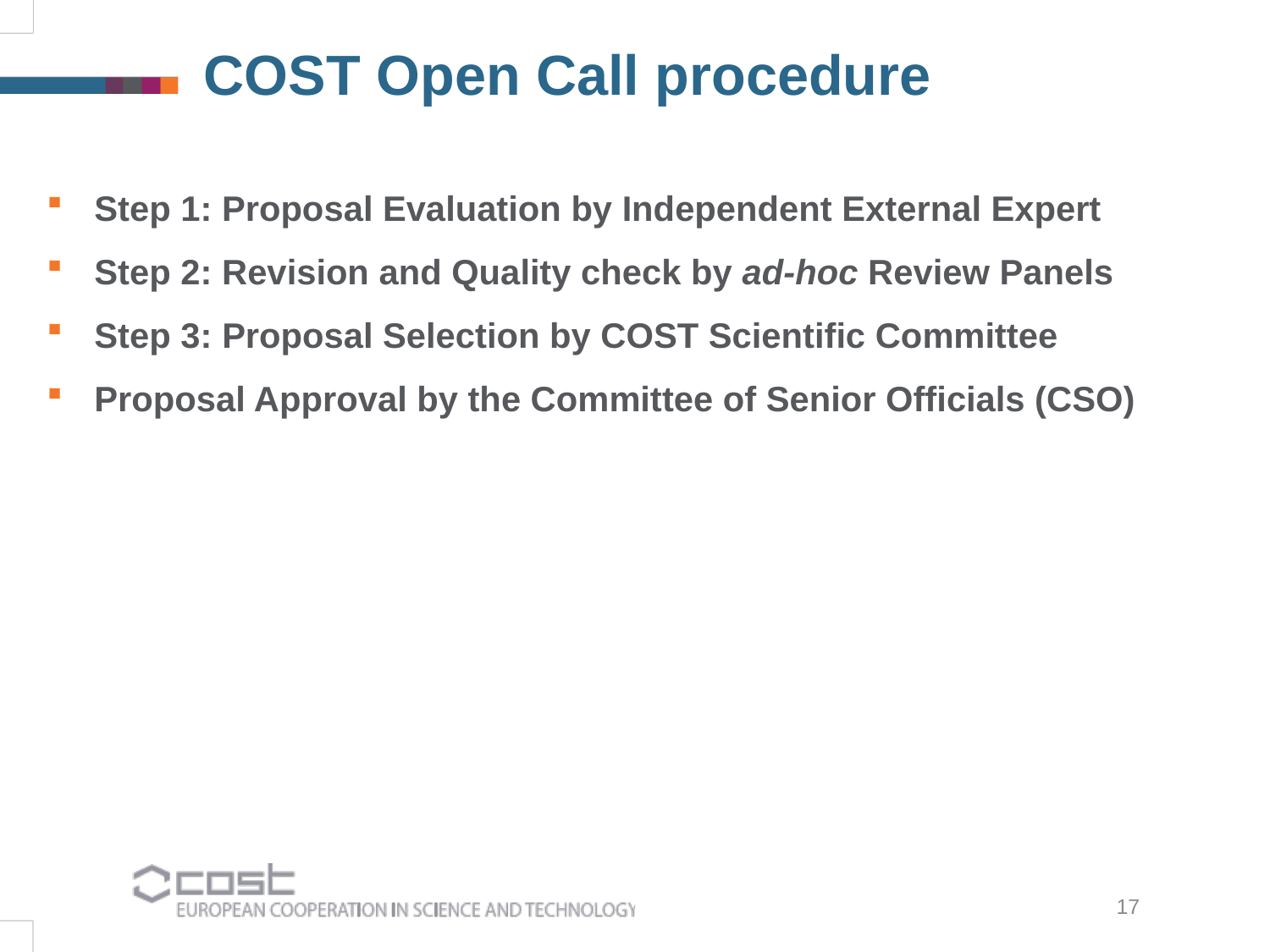

COST Open Call procedure
Step 1: Proposal Evaluation by Independent External Expert
Step 2: Revision and Quality check by ad-hoc Review Panels
Step 3: Proposal Selection by COST Scientific Committee
Proposal Approval by the Committee of Senior Officials (CSO)
17